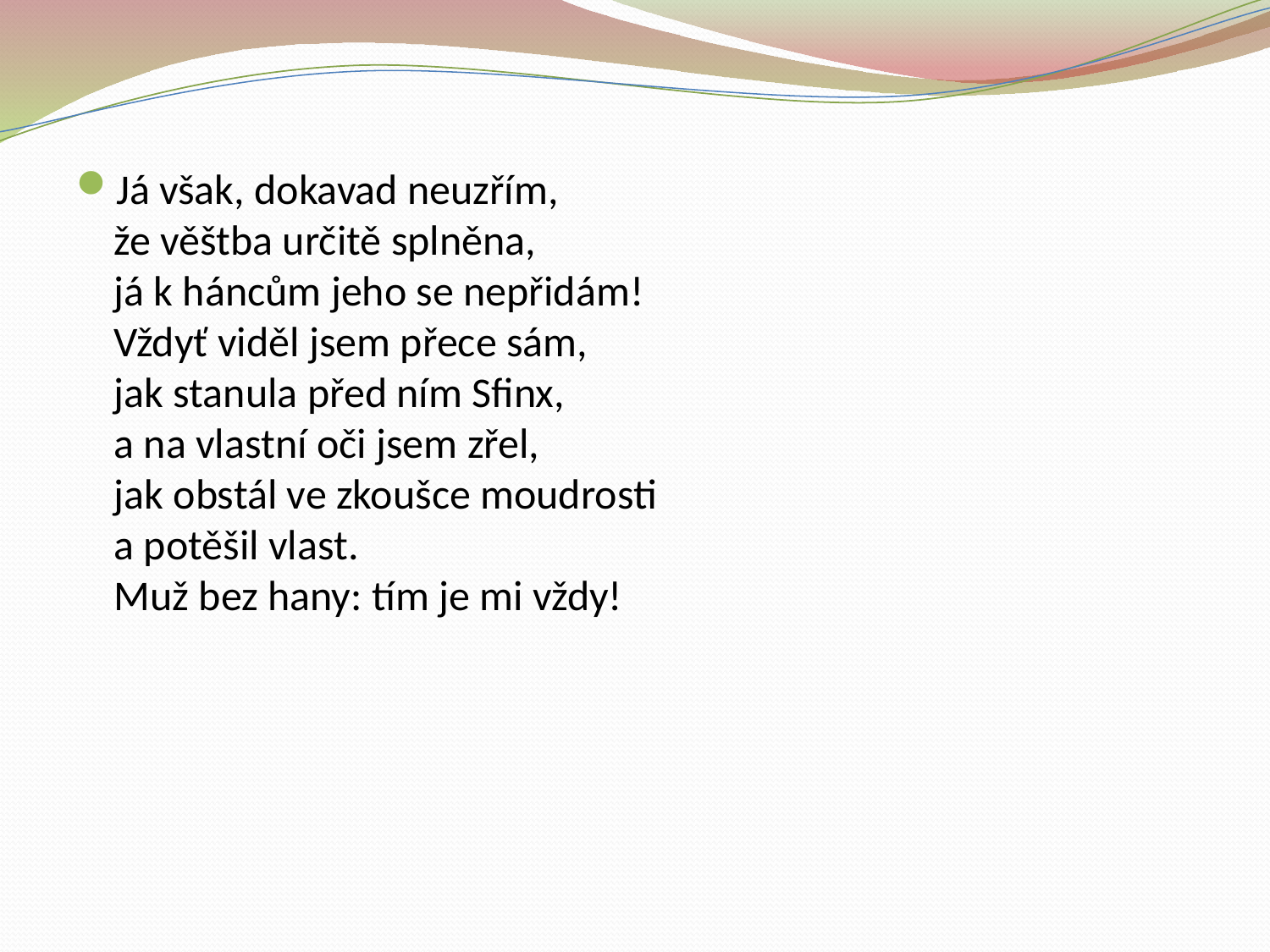

Já však, dokavad neuzřím,
že věštba určitě splněna,
já k háncům jeho se nepřidám!
Vždyť viděl jsem přece sám,
jak stanula před ním Sfinx,
a na vlastní oči jsem zřel,
jak obstál ve zkoušce moudrosti
a potěšil vlast.
Muž bez hany: tím je mi vždy!